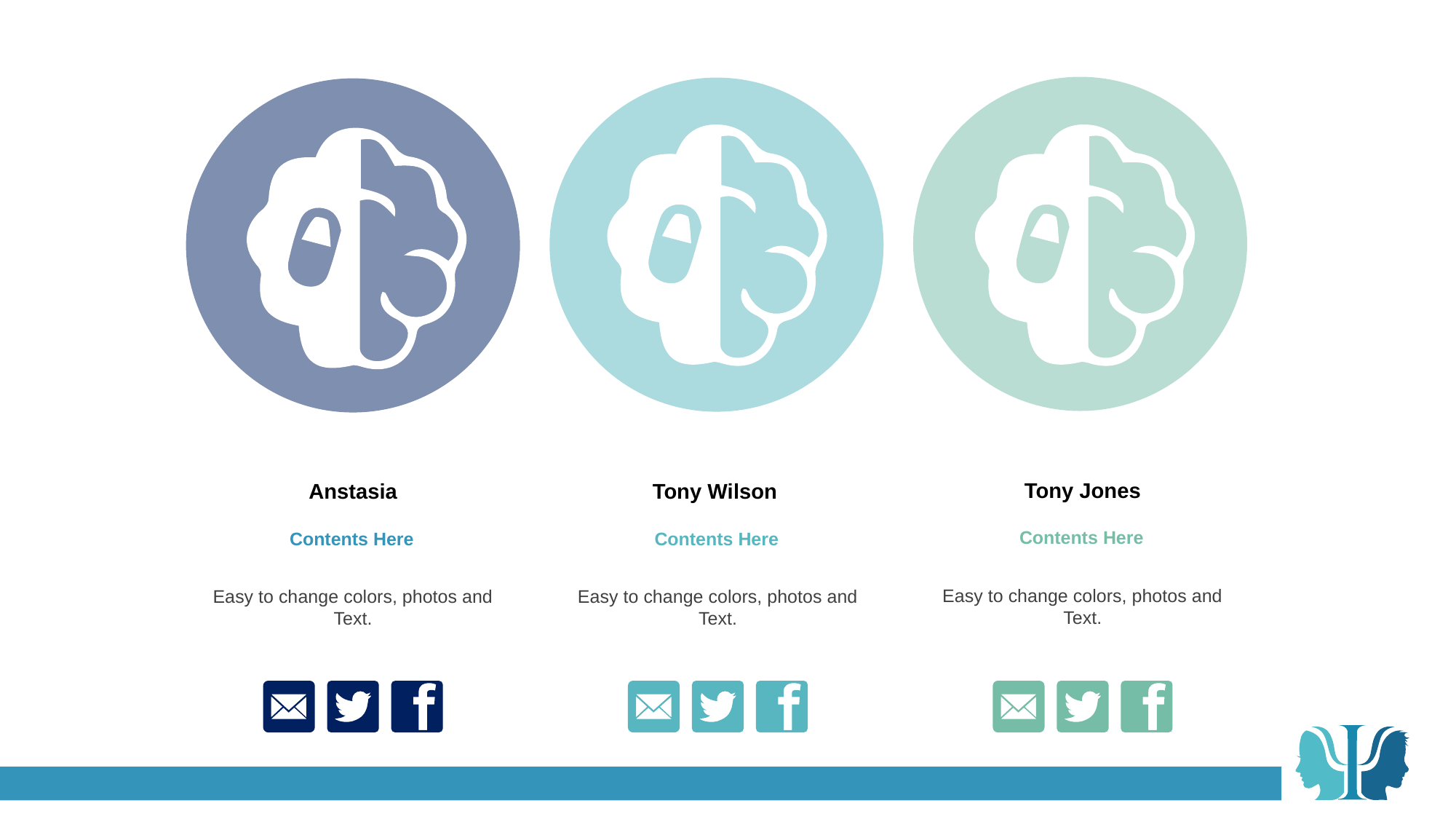

Tony Jones
Contents Here
Easy to change colors, photos and Text.
Anstasia
Contents Here
Easy to change colors, photos and Text.
Tony Wilson
Contents Here
Easy to change colors, photos and Text.